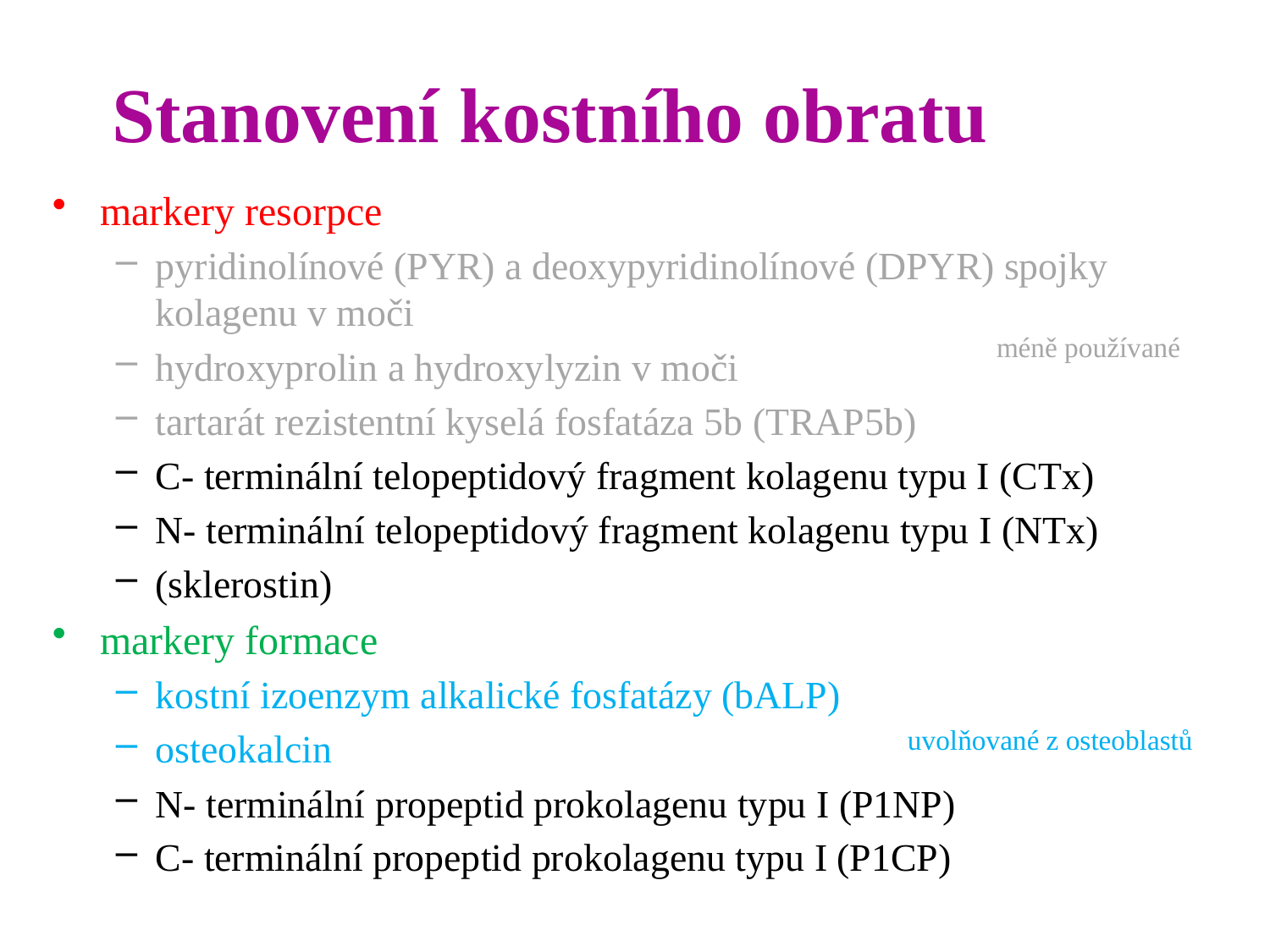

# Stanovení kostního obratu
markery resorpce
pyridinolínové (PYR) a deoxypyridinolínové (DPYR) spojky kolagenu v moči
hydroxyprolin a hydroxylyzin v moči
tartarát rezistentní kyselá fosfatáza 5b (TRAP5b)
C- terminální telopeptidový fragment kolagenu typu I (CTx)
N- terminální telopeptidový fragment kolagenu typu I (NTx)
(sklerostin)
markery formace
kostní izoenzym alkalické fosfatázy (bALP)
osteokalcin
N- terminální propeptid prokolagenu typu I (P1NP)
C- terminální propeptid prokolagenu typu I (P1CP)
méně používané
uvolňované z osteoblastů